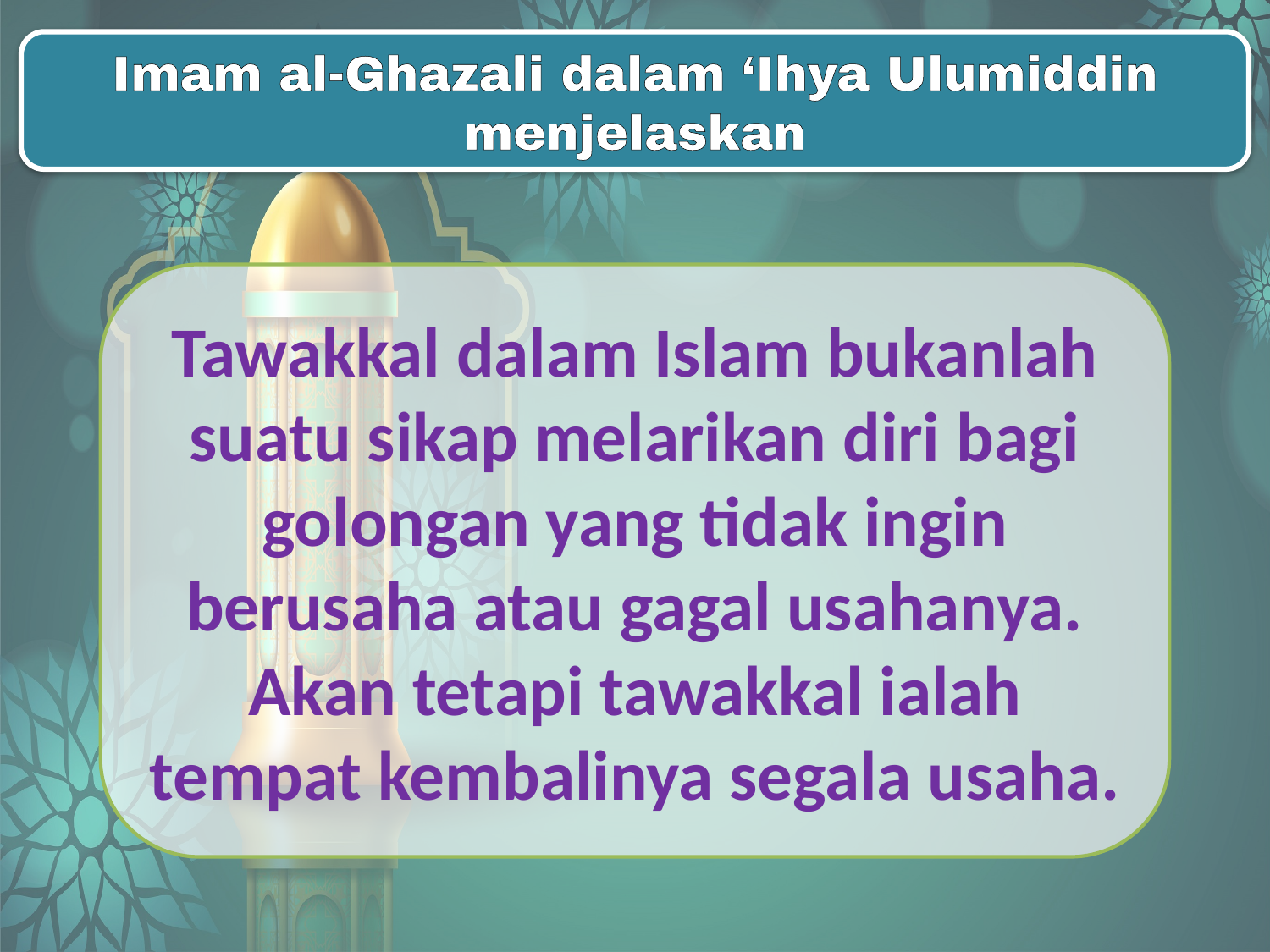

Imam al-Ghazali dalam ‘Ihya Ulumiddin menjelaskan
Tawakkal dalam Islam bukanlah suatu sikap melarikan diri bagi golongan yang tidak ingin berusaha atau gagal usahanya. Akan tetapi tawakkal ialah tempat kembalinya segala usaha.